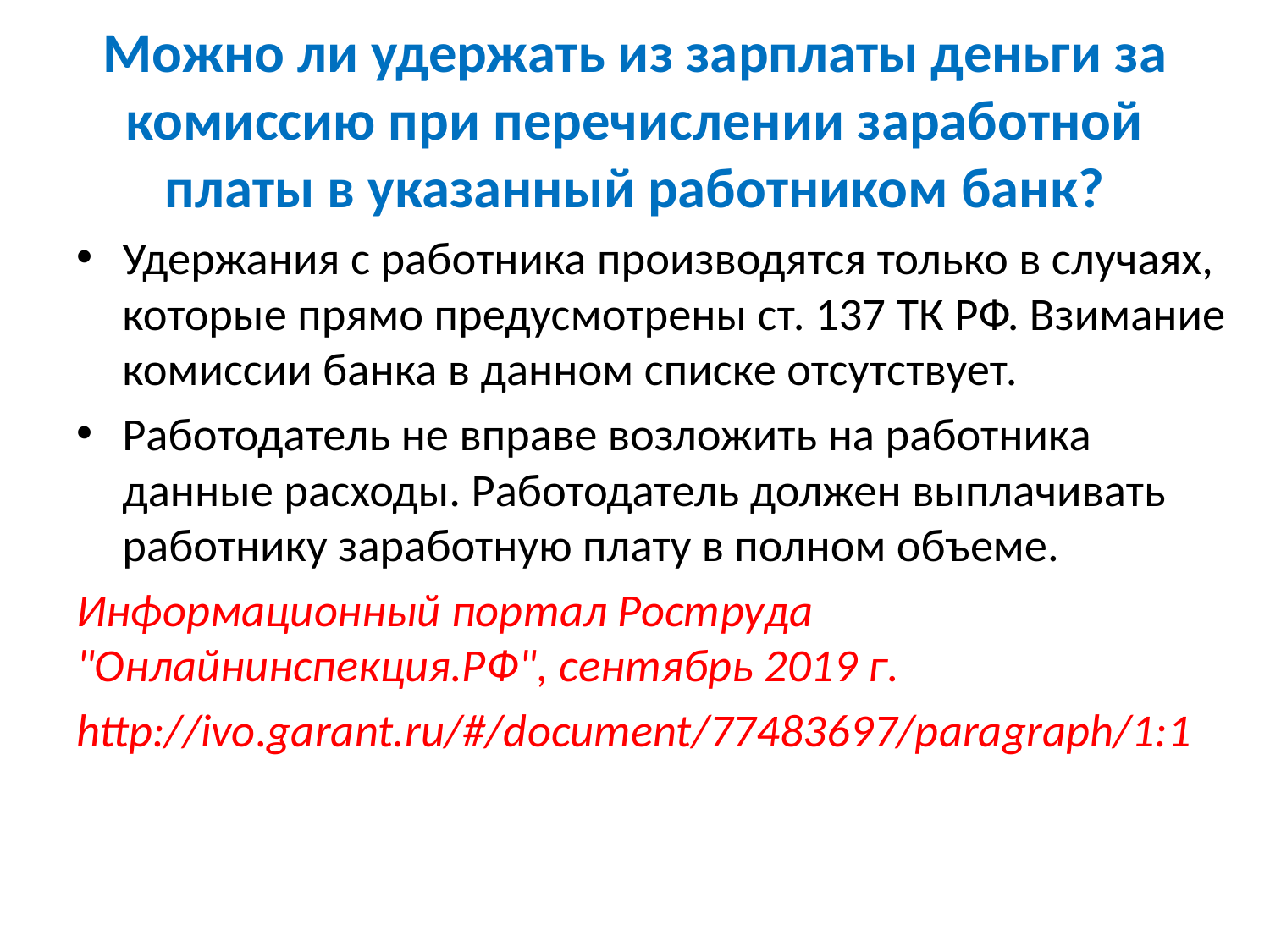

# Можно ли удержать из зарплаты деньги за комиссию при перечислении заработной платы в указанный работником банк?
Удержания с работника производятся только в случаях, которые прямо предусмотрены ст. 137 ТК РФ. Взимание комиссии банка в данном списке отсутствует.
Работодатель не вправе возложить на работника данные расходы. Работодатель должен выплачивать работнику заработную плату в полном объеме.
Информационный портал Роструда "Онлайнинспекция.РФ", сентябрь 2019 г.
http://ivo.garant.ru/#/document/77483697/paragraph/1:1